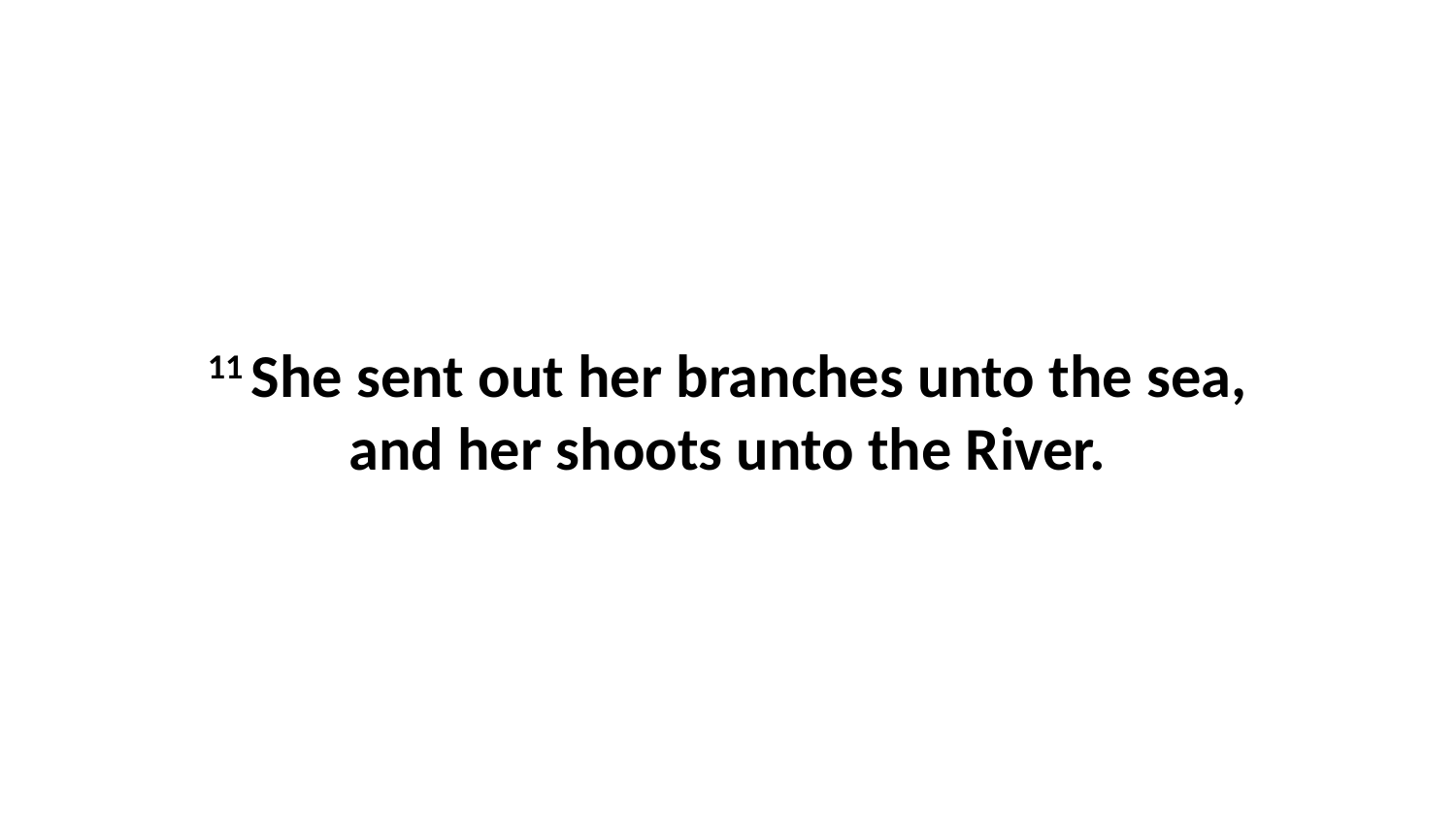

11 She sent out her branches unto the sea, and her shoots unto the River.